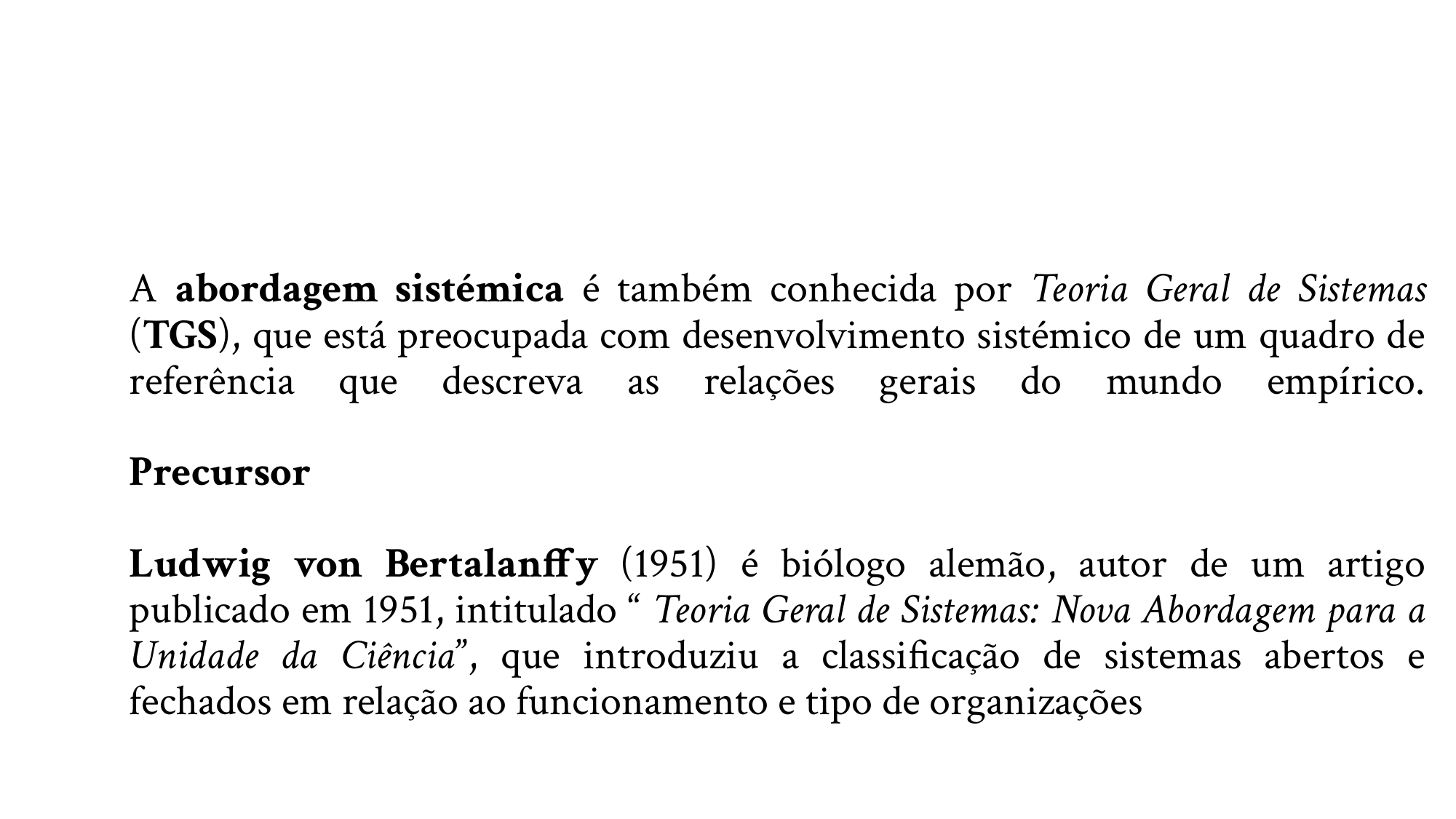

# A abordagem sistémica é também conhecida por Teoria Geral de Sistemas (TGS), que está preocupada com desenvolvimento sistémico de um quadro de referência que descreva as relações gerais do mundo empírico. Precursor   Ludwig von Bertalanffy (1951) é biólogo alemão, autor de um artigo publicado em 1951, intitulado “ Teoria Geral de Sistemas: Nova Abordagem para a Unidade da Ciência”, que introduziu a classificação de sistemas abertos e fechados em relação ao funcionamento e tipo de organizações